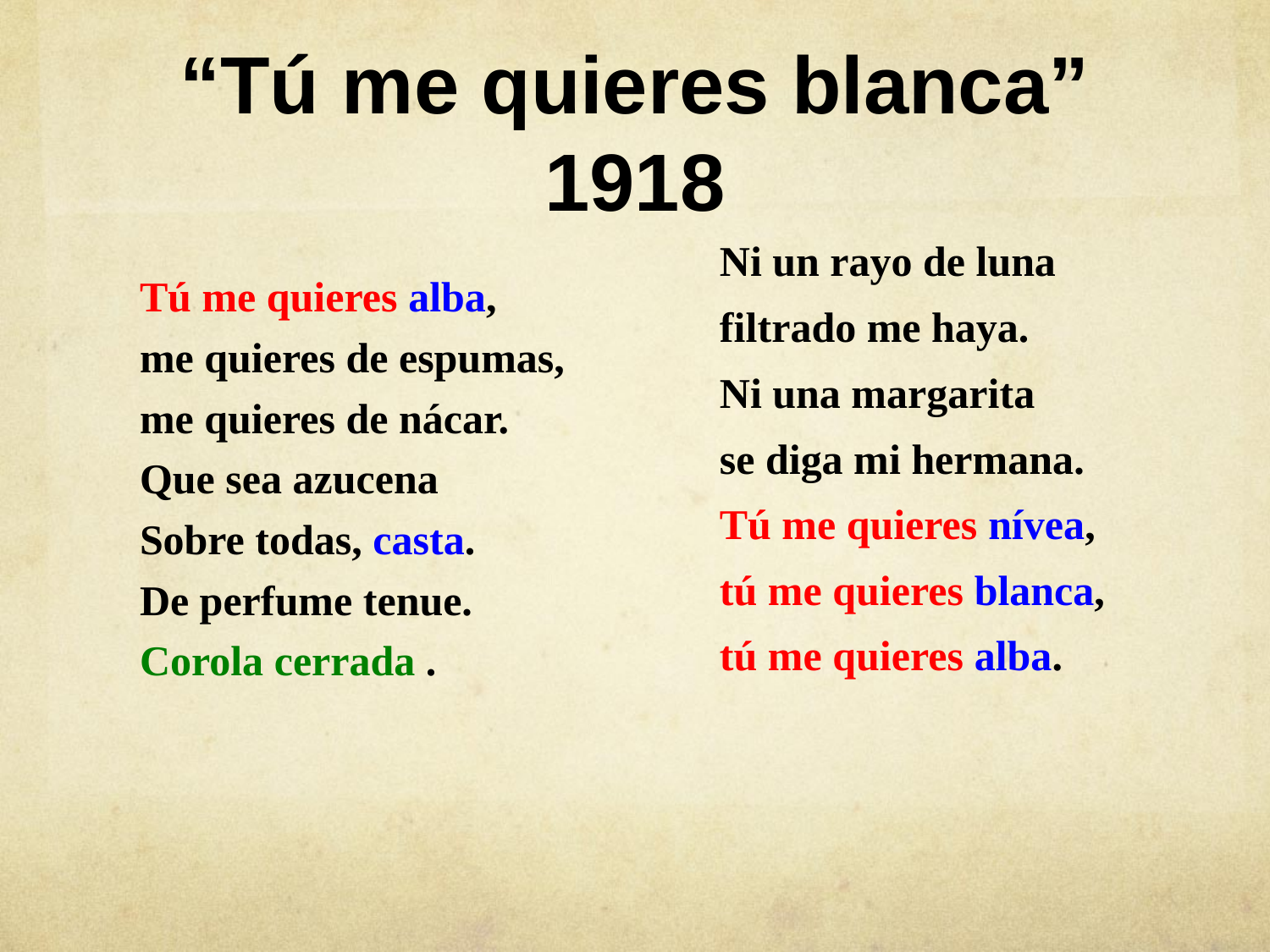

# “Tú me quieres blanca” 1918

Tú me quieres alba,
me quieres de espumas,
me quieres de nácar.
Que sea azucena
Sobre todas, casta.
De perfume tenue.
Corola cerrada .
Ni un rayo de luna
filtrado me haya.
Ni una margarita
se diga mi hermana.
Tú me quieres nívea,
tú me quieres blanca,
tú me quieres alba.